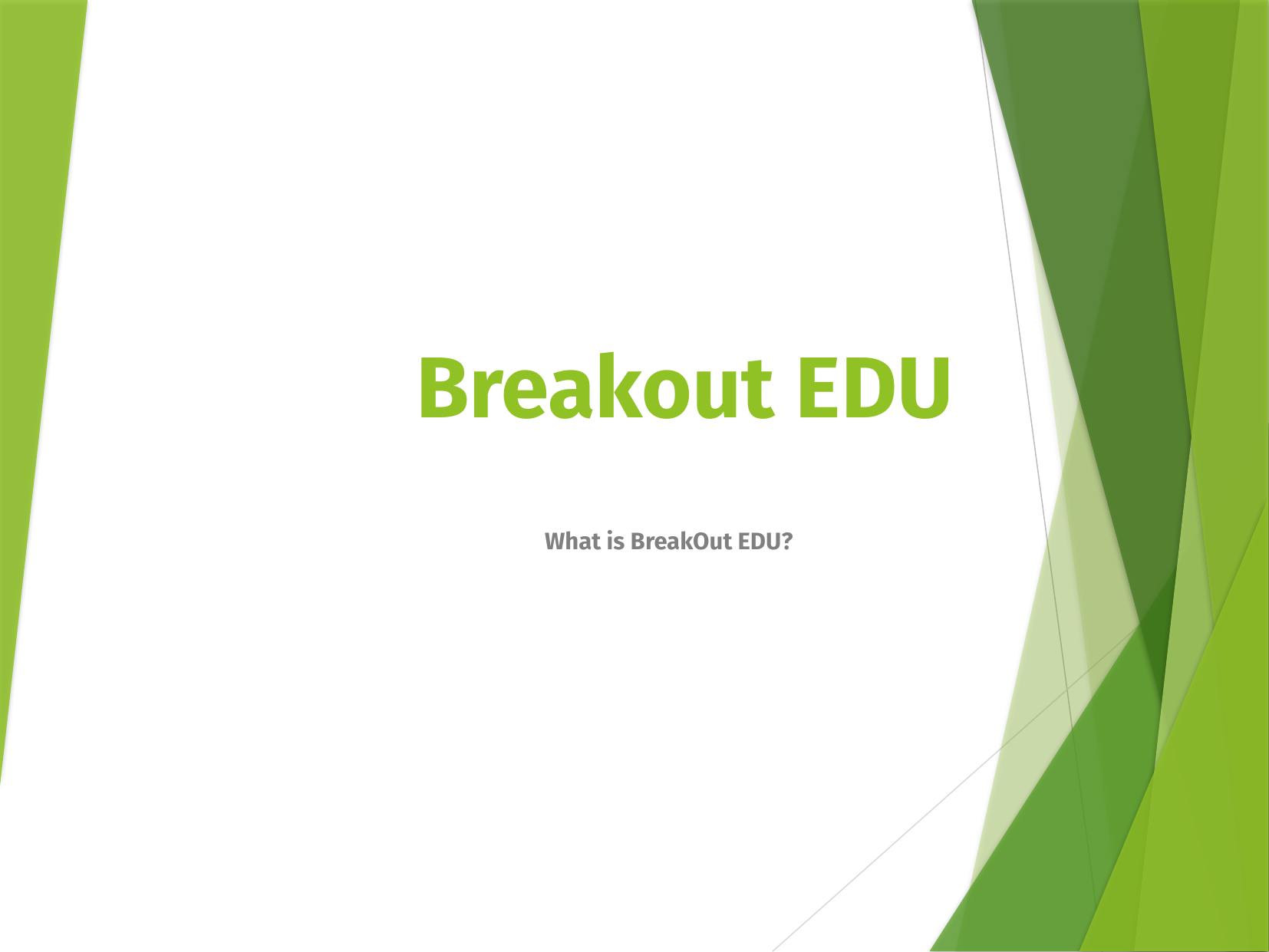

# Breakout EDU
What is BreakOut EDU?